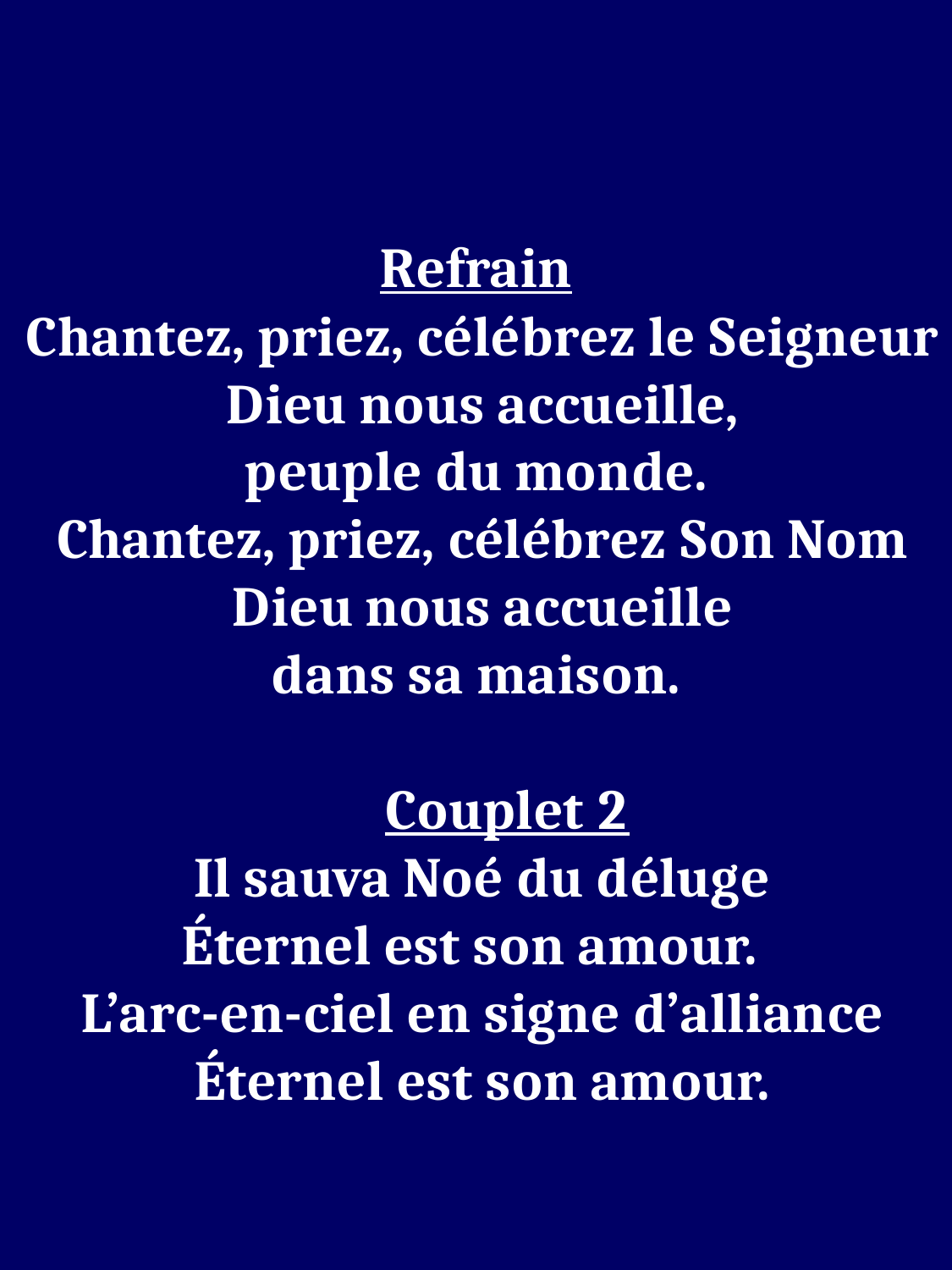

Refrain
 Chantez, priez, célébrez le Seigneur
 Dieu nous accueille,
peuple du monde.
 Chantez, priez, célébrez Son Nom
 Dieu nous accueille
dans sa maison.

     Couplet 2
 Il sauva Noé du déluge
 Éternel est son amour.
 L’arc-en-ciel en signe d’alliance
 Éternel est son amour.